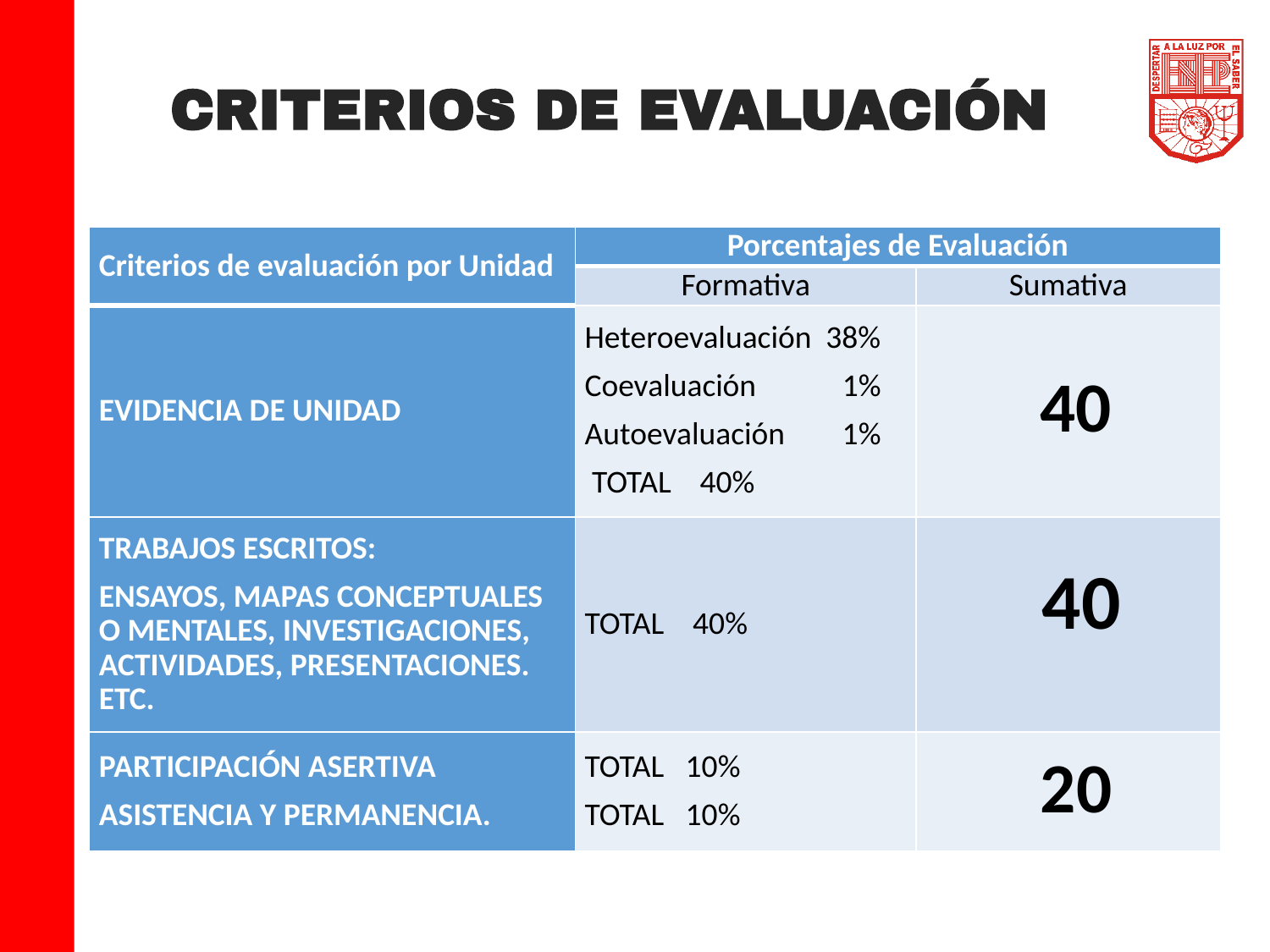

CRITERIOS DE EVALUACIÓN
| Criterios de evaluación por Unidad | Porcentajes de Evaluación |  |
| --- | --- | --- |
|  | Formativa | Sumativa |
| EVIDENCIA DE UNIDAD | Heteroevaluación 38% Coevaluación 1% Autoevaluación 1% TOTAL 40% | 40 |
| TRABAJOS ESCRITOS: ENSAYOS, MAPAS CONCEPTUALES O MENTALES, INVESTIGACIONES, ACTIVIDADES, PRESENTACIONES. ETC. | TOTAL 40% | 40 |
| PARTICIPACIÓN ASERTIVA ASISTENCIA Y PERMANENCIA. | TOTAL 10% TOTAL 10% | 20 |